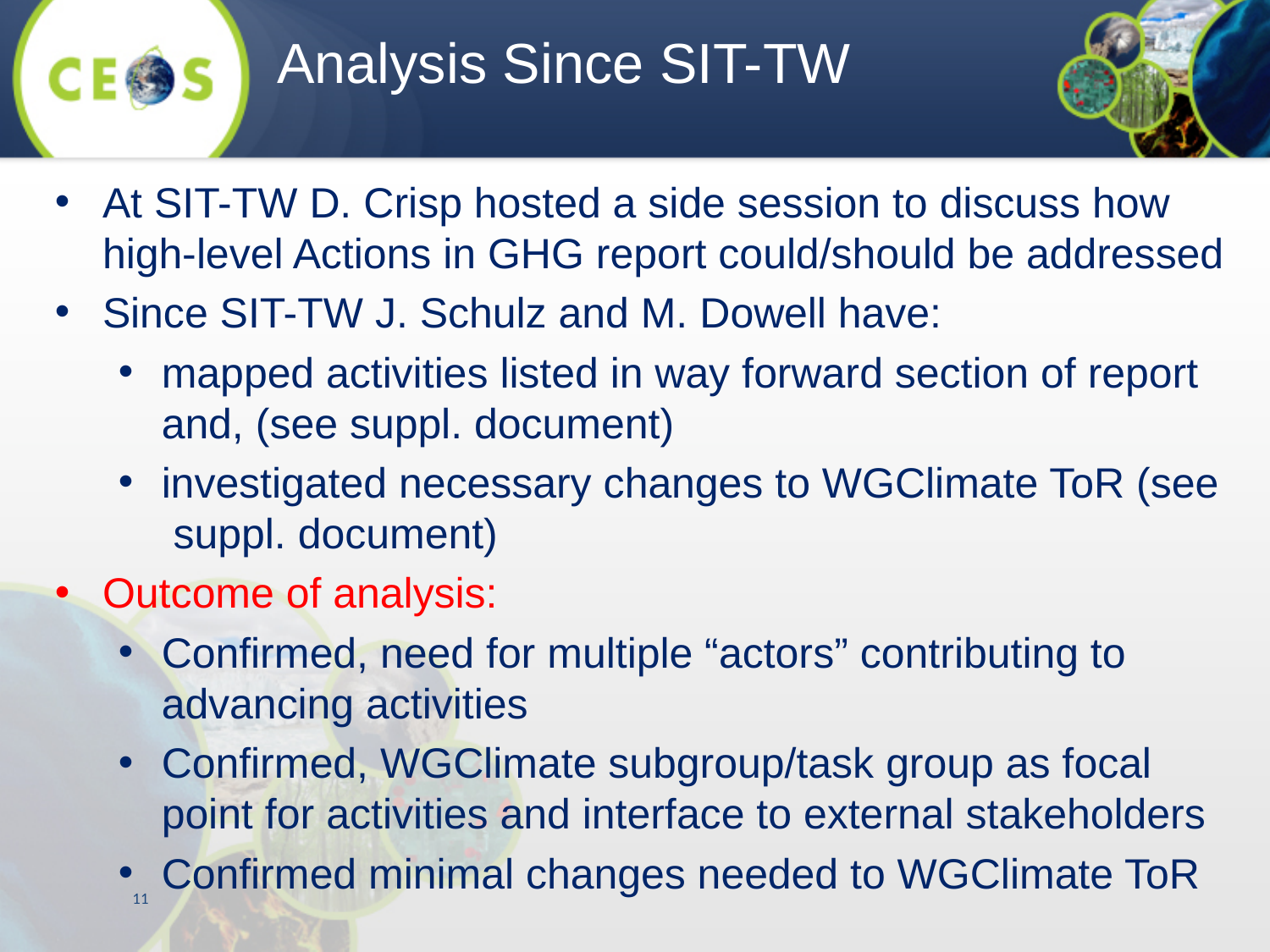

# Analysis Since SIT-TW
At SIT-TW D. Crisp hosted a side session to discuss how high-level Actions in GHG report could/should be addressed
Since SIT-TW J. Schulz and M. Dowell have:
mapped activities listed in way forward section of report and, (see suppl. document)
investigated necessary changes to WGClimate ToR (see  suppl. document)
Outcome of analysis:
Confirmed, need for multiple “actors” contributing to advancing activities
Confirmed, WGClimate subgroup/task group as focal point for activities and interface to external stakeholders
Confirmed minimal changes needed to WGClimate ToR

11